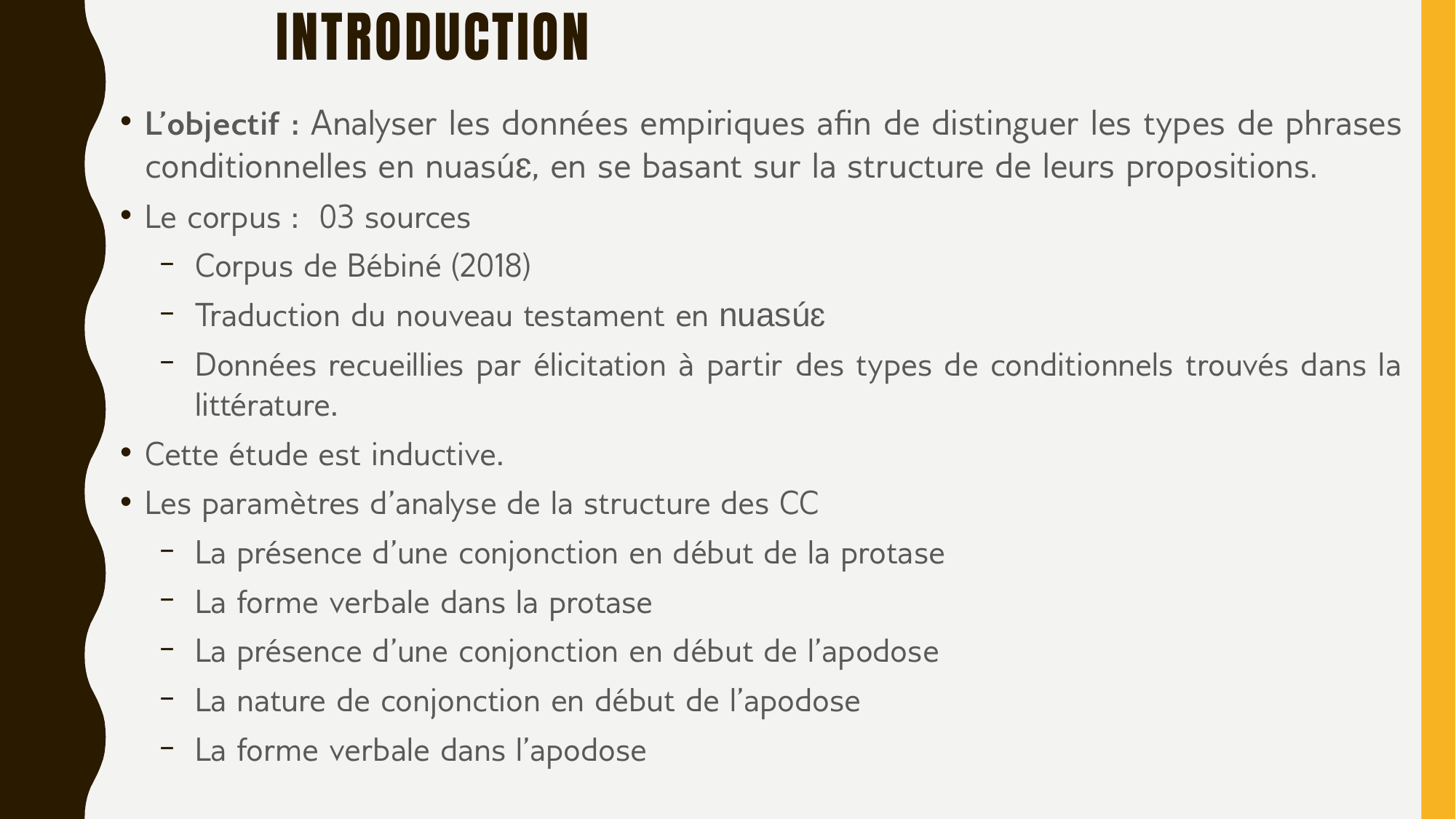

# Introduction
L’objectif : Analyser les données empiriques afin de distinguer les types de phrases conditionnelles en nuasúɛ, en se basant sur la structure de leurs propositions.
Le corpus :  03 sources
Corpus de Bébiné (2018)
Traduction du nouveau testament en nuasúɛ
Données recueillies par élicitation à partir des types de conditionnels trouvés dans la littérature.
Cette étude est inductive.
Les paramètres d’analyse de la structure des CC
La présence d’une conjonction en début de la protase
La forme verbale dans la protase
La présence d’une conjonction en début de l’apodose
La nature de conjonction en début de l’apodose
La forme verbale dans l’apodose